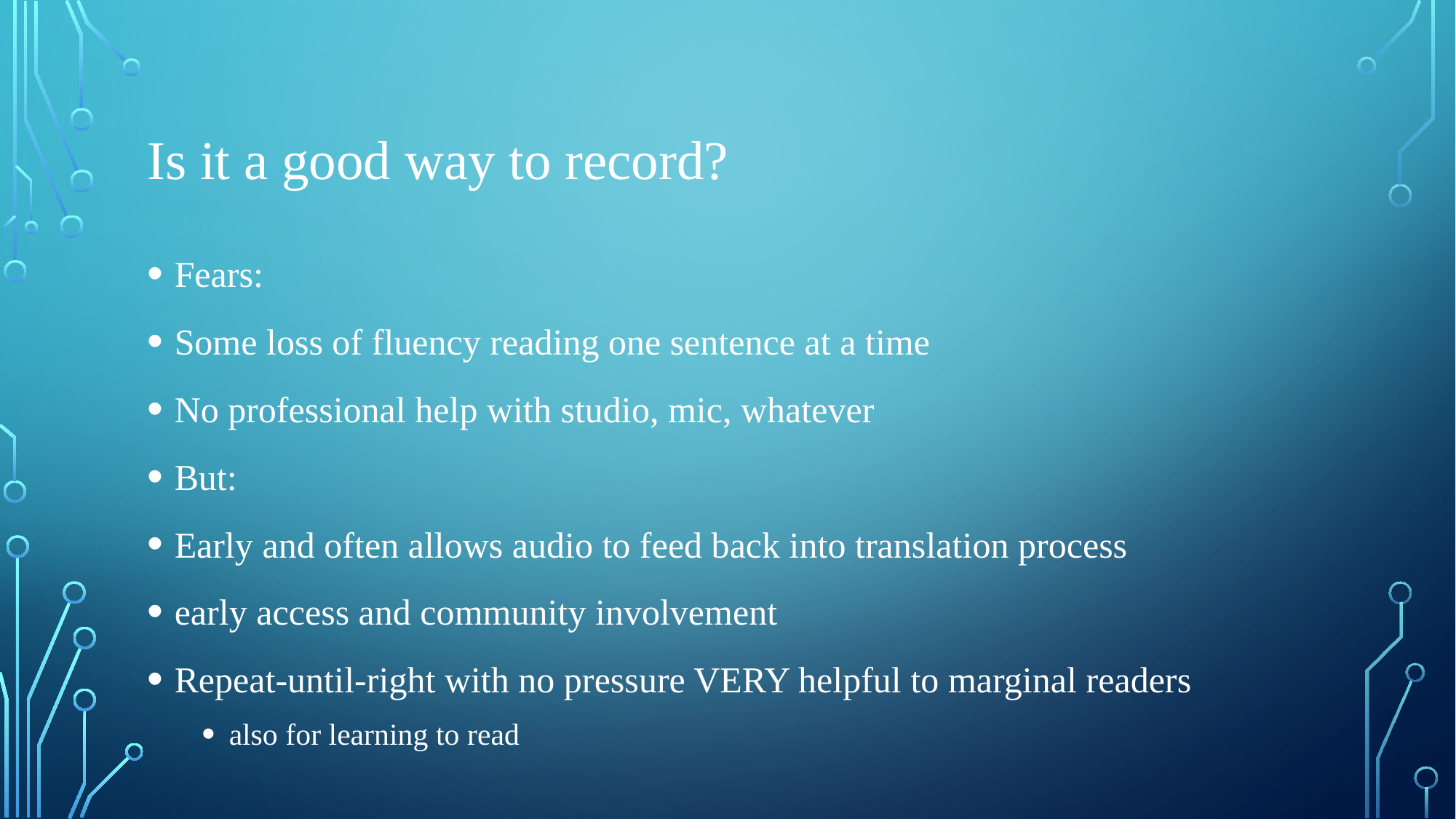

# Is it a good way to record?
Fears:
Some loss of fluency reading one sentence at a time
No professional help with studio, mic, whatever
But:
Early and often allows audio to feed back into translation process
early access and community involvement
Repeat-until-right with no pressure VERY helpful to marginal readers
also for learning to read